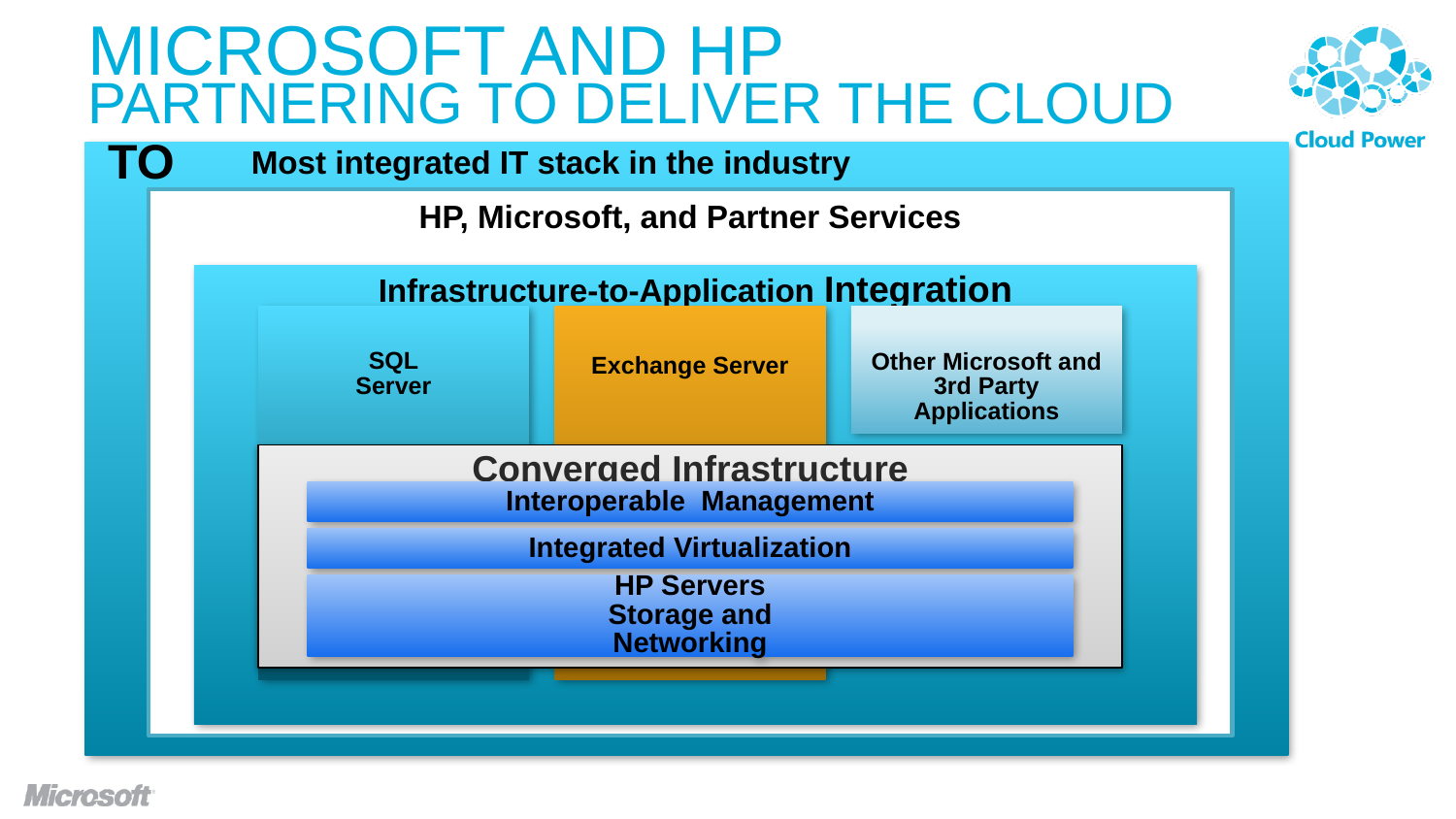

# Microsoft and hp partnering to deliver the cloud
TO
Most integrated IT stack in the industry

HP, Microsoft, and Partner Services
Infrastructure-to-Application Integration
SQL
Server
Exchange Server
Other Microsoft and 3rd Party Applications
Converged Infrastructure
Interoperable  Management
Integrated Virtualization
HP Servers
Storage and
Networking